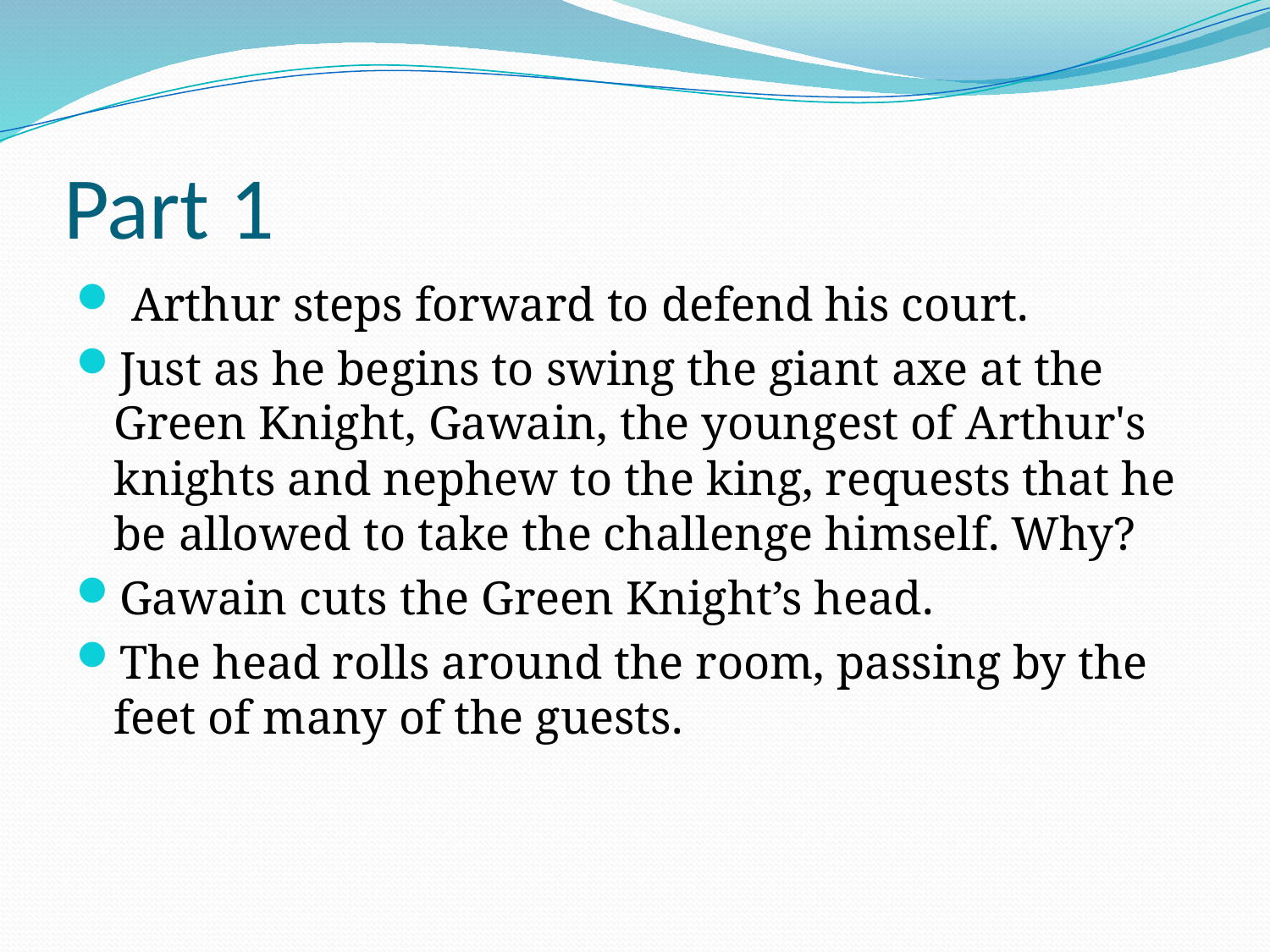

# Part 1
 Arthur steps forward to defend his court.
Just as he begins to swing the giant axe at the Green Knight, Gawain, the youngest of Arthur's knights and nephew to the king, requests that he be allowed to take the challenge himself. Why?
Gawain cuts the Green Knight’s head.
The head rolls around the room, passing by the feet of many of the guests.